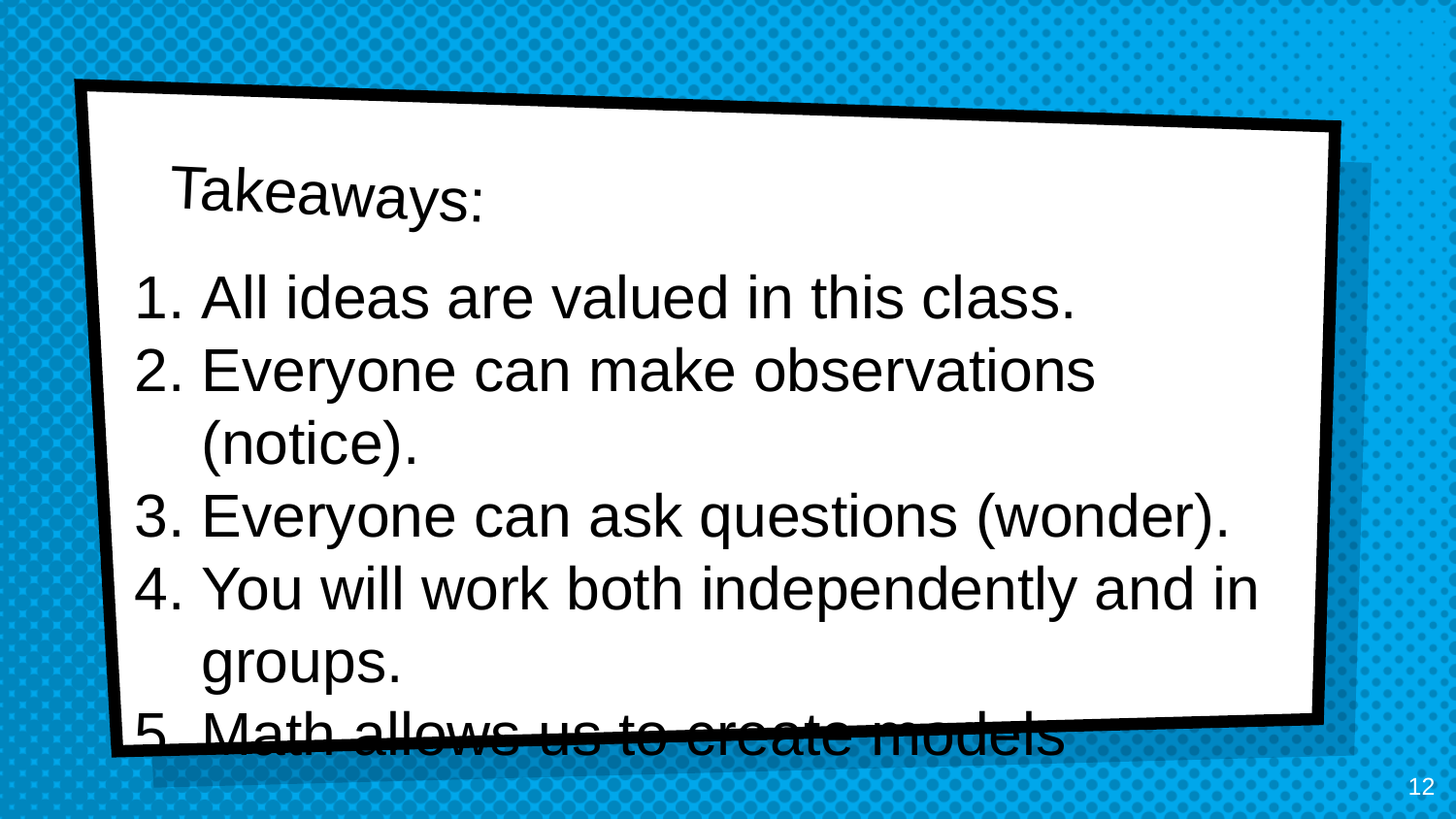

# Takeaways:
All ideas are valued in this class.
Everyone can make observations (notice).
Everyone can ask questions (wonder).
You will work both independently and in groups.
Math allows us to create models
12